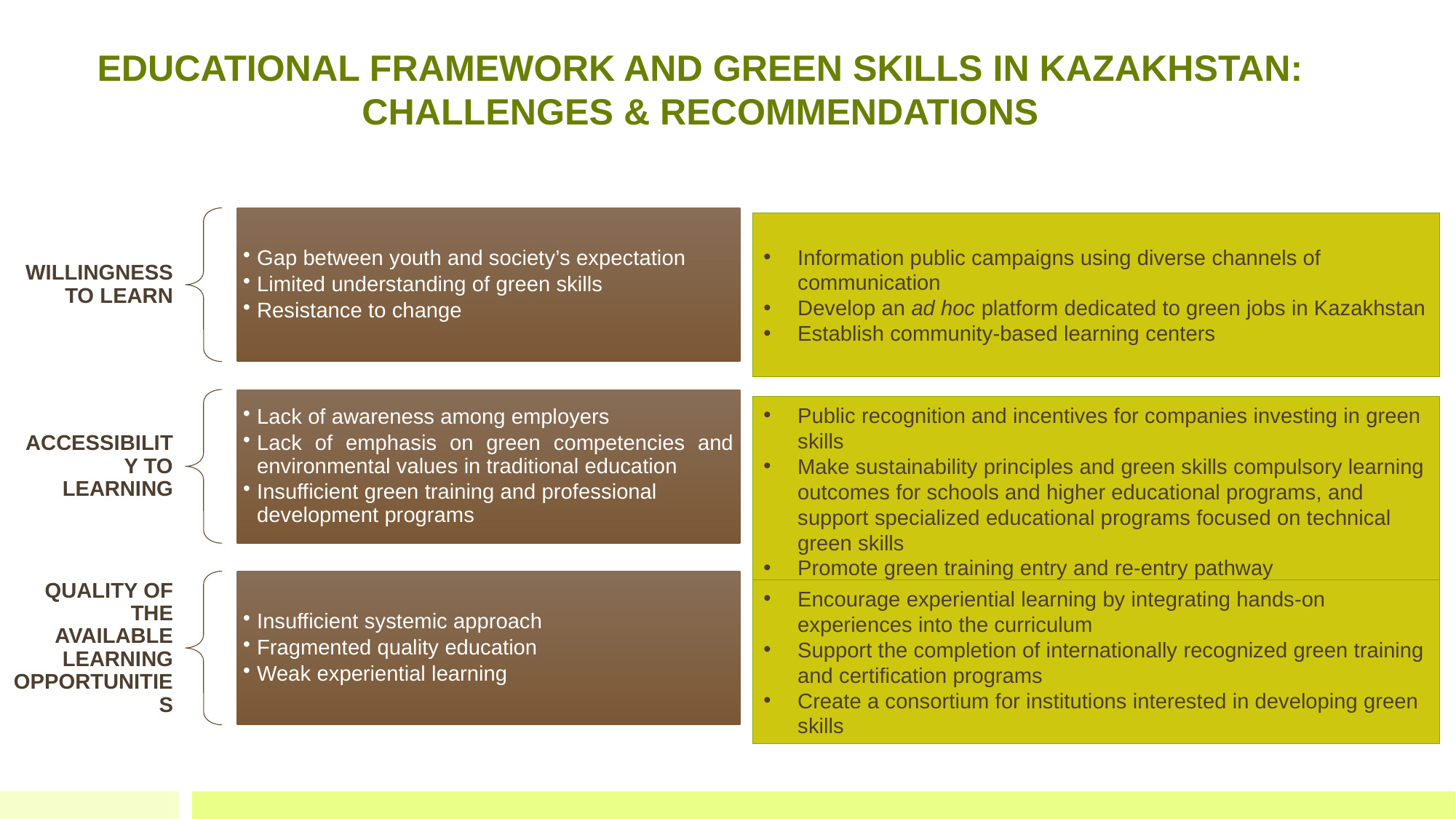

# EDUCATIONAL FRAMEWORK AND GREEN SKILLS IN KAZAKHSTAN: CHALLENGES & RECOMMENDATIONS
WILLINGNESS TO LEARN
Gap between youth and society’s expectation
Limited understanding of green skills
Resistance to change
ACCESSIBILITY TO LEARNING
Lack of awareness among employers
Lack of emphasis on green competencies and environmental values in traditional education
Insufficient green training and professional development programs
QUALITY OF THE AVAILABLE LEARNING OPPORTUNITIES
Insufficient systemic approach
Fragmented quality education
Weak experiential learning

Information public campaigns using diverse channels of communication
Develop an ad hoc platform dedicated to green jobs in Kazakhstan
Establish community-based learning centers

Public recognition and incentives for companies investing in green skills
Make sustainability principles and green skills compulsory learning outcomes for schools and higher educational programs, and support specialized educational programs focused on technical green skills
Promote green training entry and re-entry pathway
Encourage experiential learning by integrating hands-on experiences into the curriculum
Support the completion of internationally recognized green training and certification programs
Create a consortium for institutions interested in developing green skills